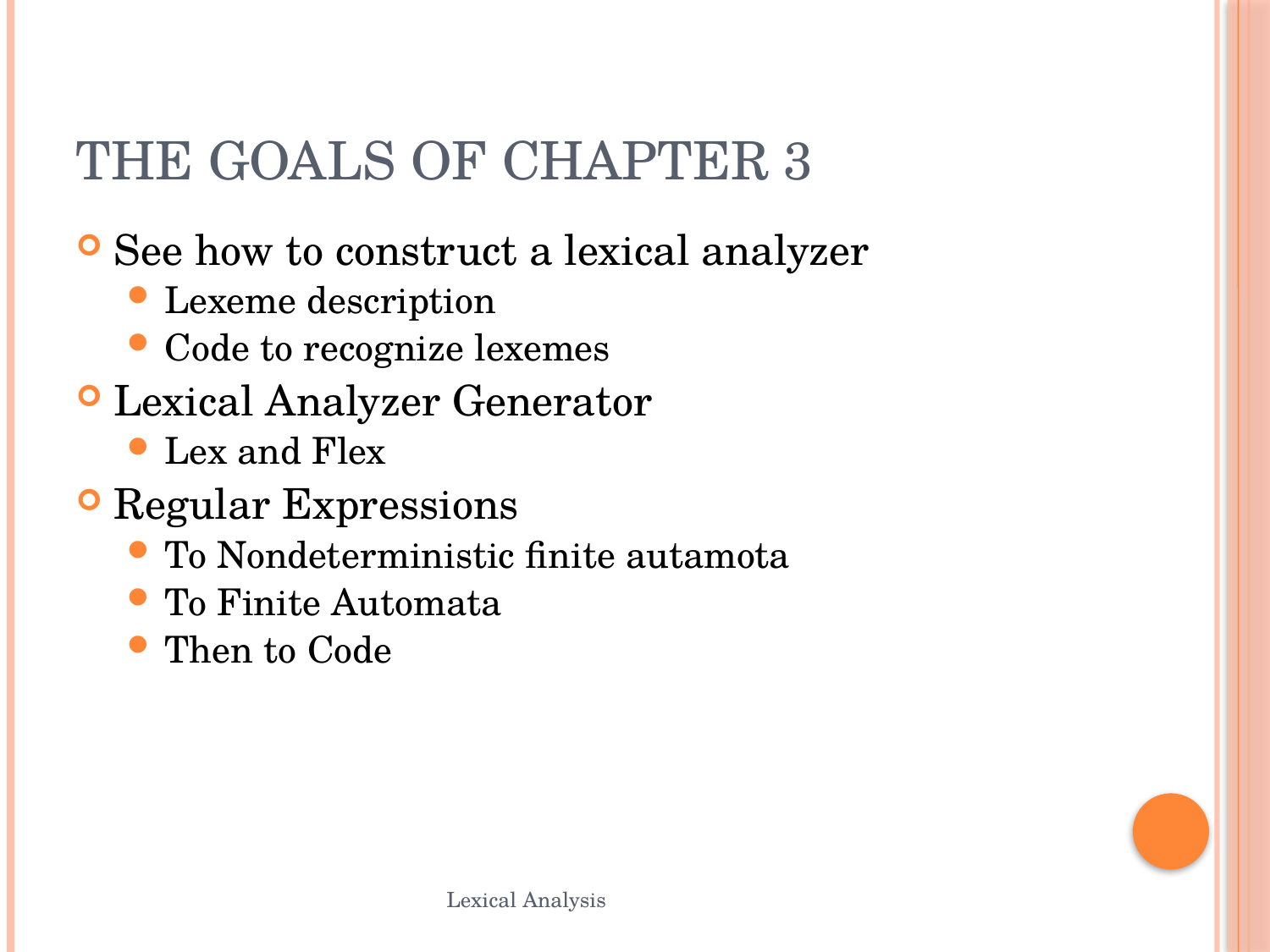

# The Goals of Chapter 3
See how to construct a lexical analyzer
Lexeme description
Code to recognize lexemes
Lexical Analyzer Generator
Lex and Flex
Regular Expressions
To Nondeterministic finite autamota
To Finite Automata
Then to Code
49
Lexical Analysis